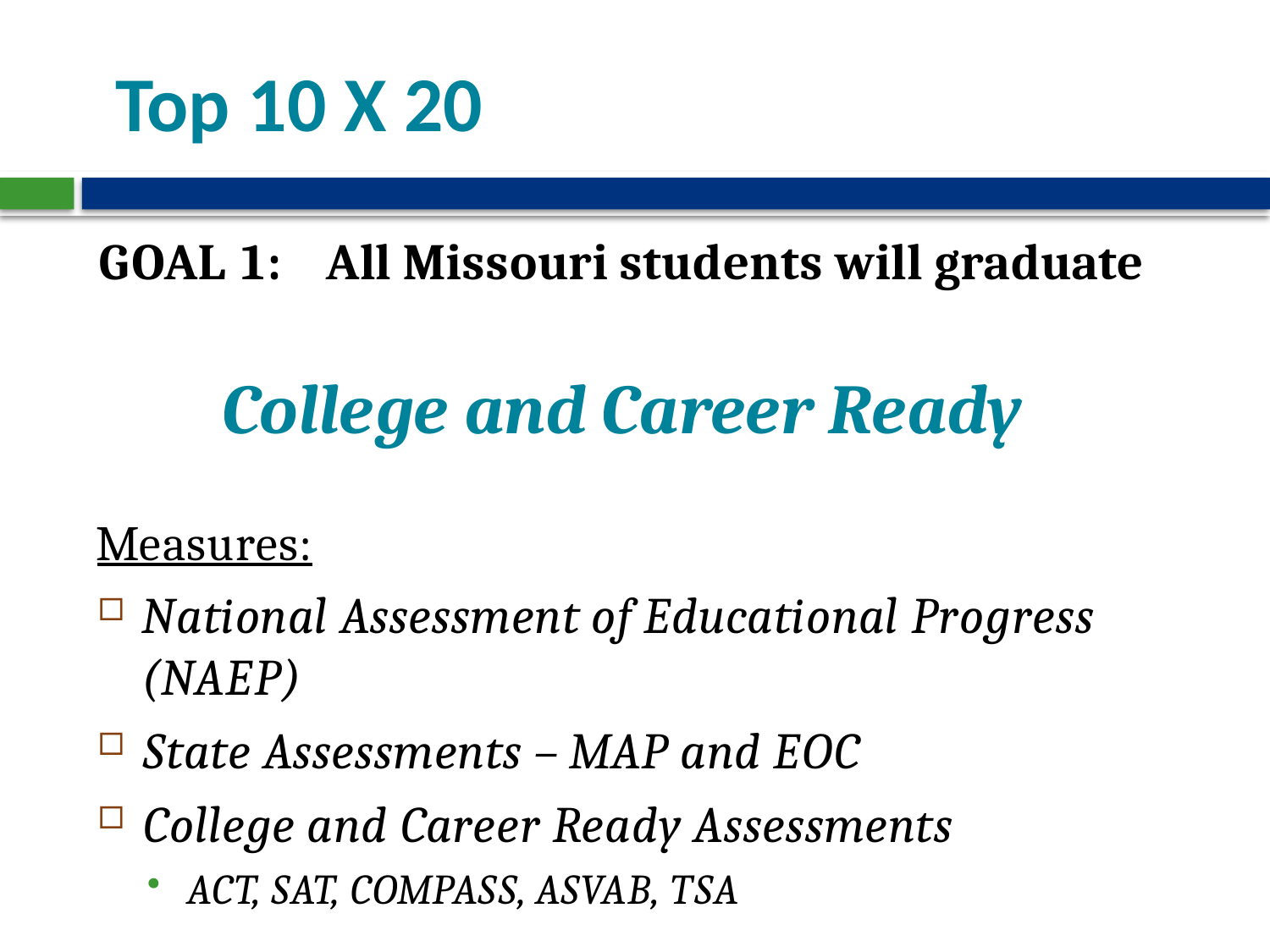

# Top 10 X 20
GOAL 1:    All Missouri students will graduate
        College and Career Ready

Measures:
National Assessment of Educational Progress (NAEP)
State Assessments – MAP and EOC
College and Career Ready Assessments
ACT, SAT, COMPASS, ASVAB, TSA